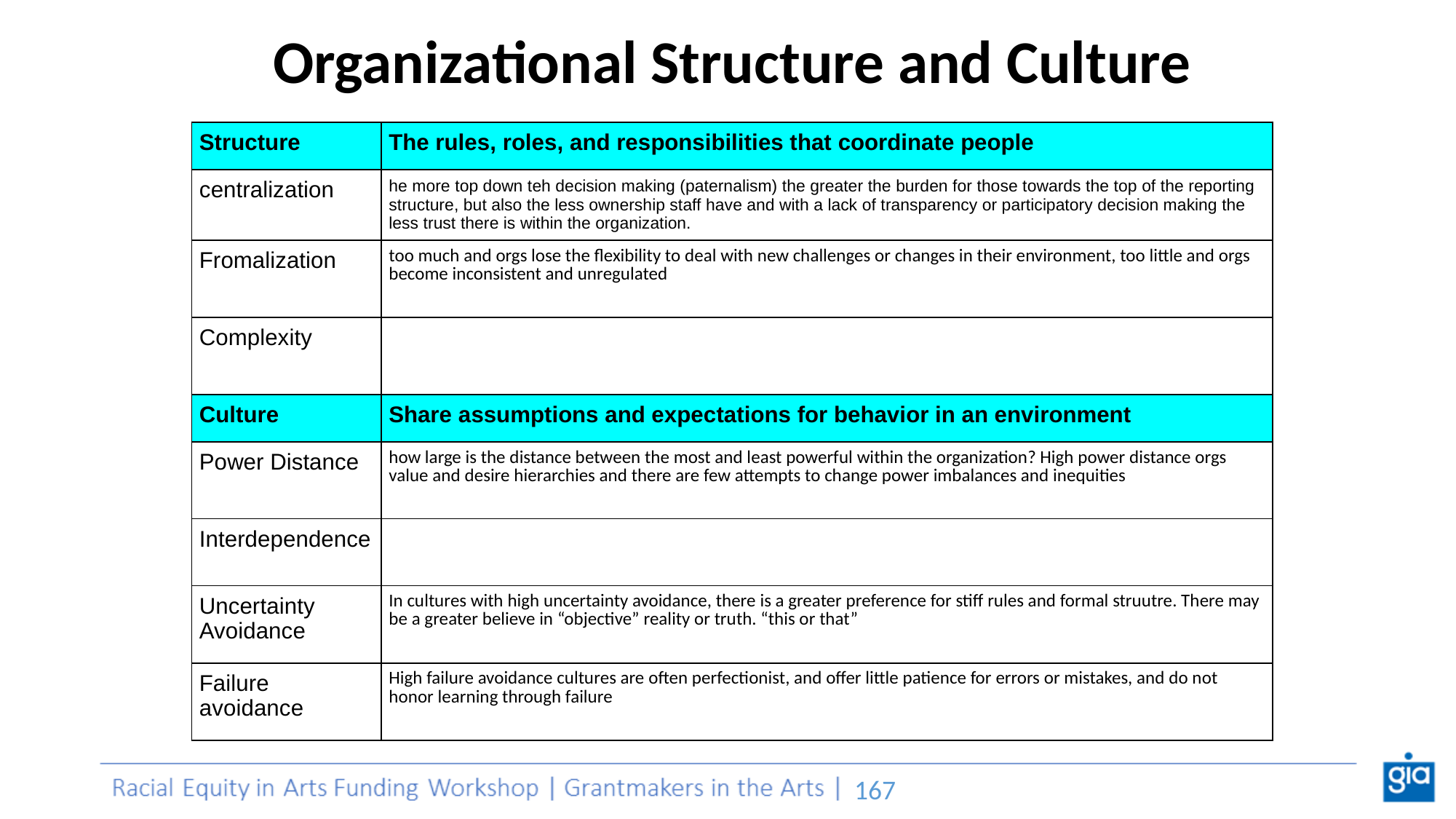

# Organizational Structure and Culture
| Structure | The rules, roles, and responsibilities that coordinate people |  |  |  |
| --- | --- | --- | --- | --- |
| centralization | he more top down teh decision making (paternalism) the greater the burden for those towards the top of the reporting structure, but also the less ownership staff have and with a lack of transparency or participatory decision making the less trust there is within the organization. |  |  |  |
| Fromalization | too much and orgs lose the flexibility to deal with new challenges or changes in their environment, too little and orgs become inconsistent and unregulated |  |  |  |
| Complexity |  |  |  |  |
| Culture | Share assumptions and expectations for behavior in an environment |  |  |  |
| Power Distance | how large is the distance between the most and least powerful within the organization? High power distance orgs value and desire hierarchies and there are few attempts to change power imbalances and inequities |  |  |  |
| Interdependence |  |  |  |  |
| Uncertainty Avoidance | In cultures with high uncertainty avoidance, there is a greater preference for stiff rules and formal struutre. There may be a greater believe in “objective” reality or truth. “this or that” |  |  |  |
| Failure avoidance | High failure avoidance cultures are often perfectionist, and offer little patience for errors or mistakes, and do not honor learning through failure |  |  |  |
167